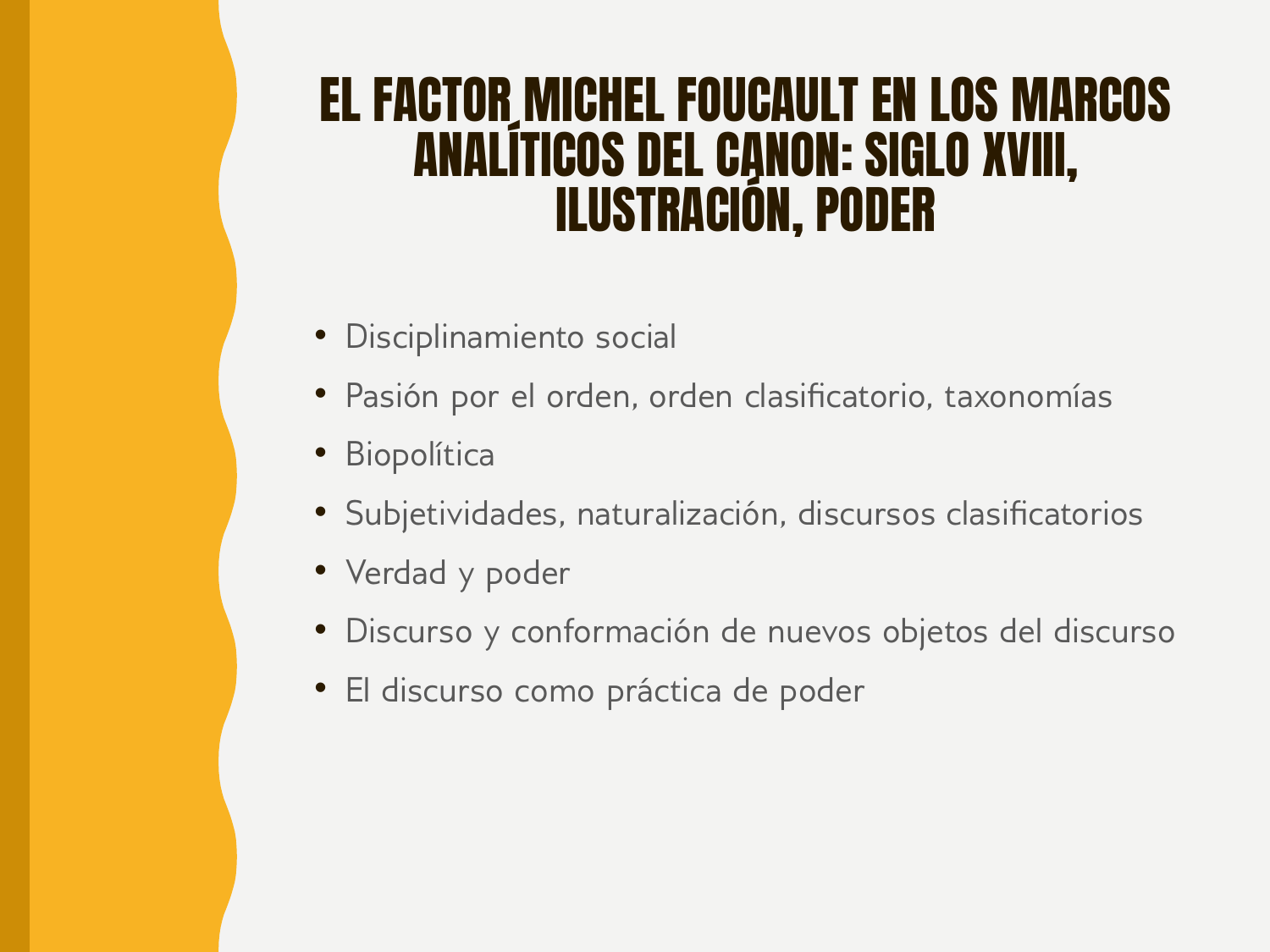

# EL FACTOR MICHEL FOUCAULT EN LOS MARCOS ANALÍTICOS DEL CANON: SIGLO XVIII, ILUSTRACIÓN, PODER
Disciplinamiento social
Pasión por el orden, orden clasificatorio, taxonomías
Biopolítica
Subjetividades, naturalización, discursos clasificatorios
Verdad y poder
Discurso y conformación de nuevos objetos del discurso
El discurso como práctica de poder